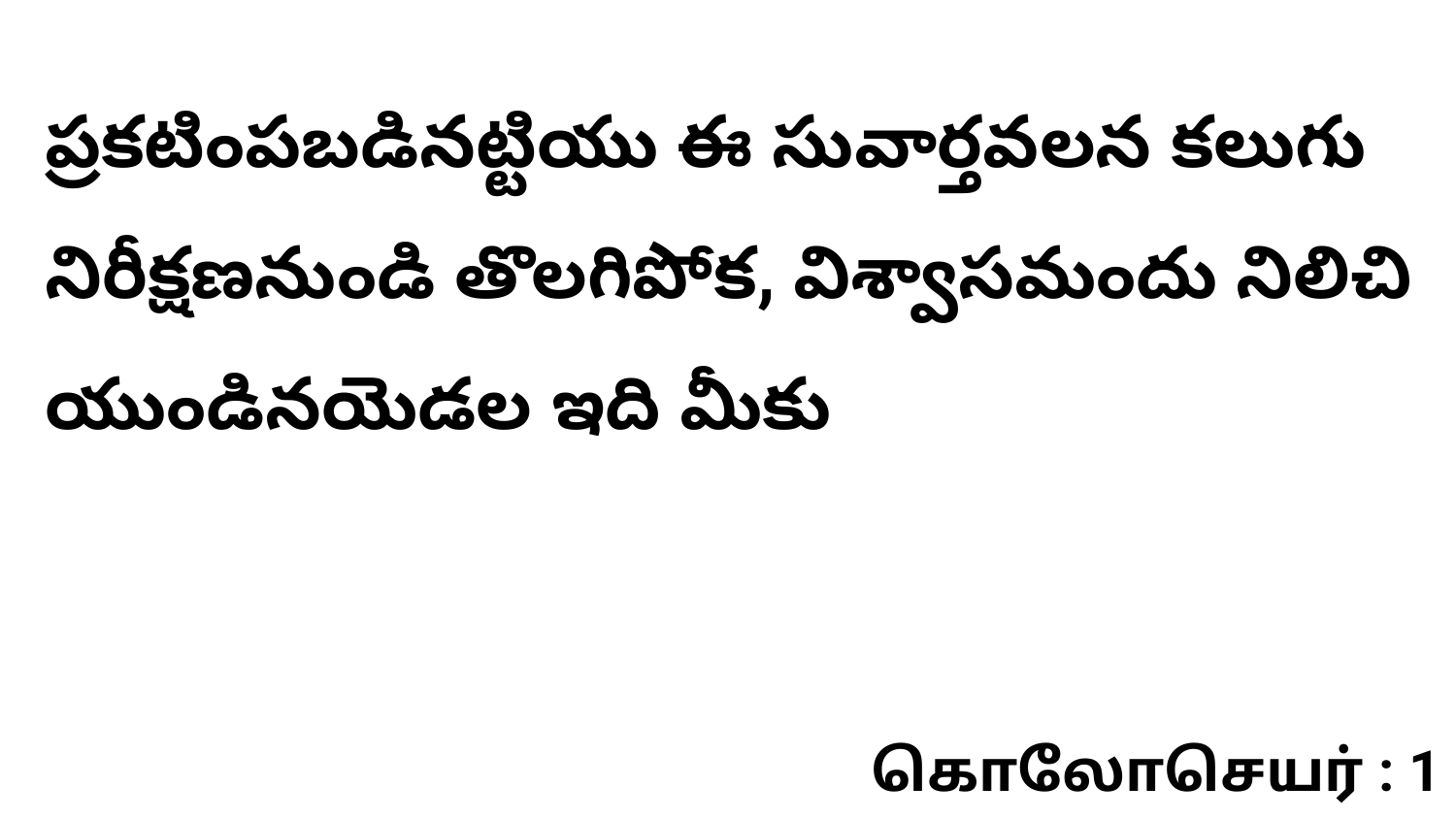

ప్రకటింపబడినట్టియు ఈ సువార్తవలన కలుగు నిరీక్షణనుండి తొలగిపోక, విశ్వాసమందు నిలిచి యుండినయెడల ఇది మీకు
கொலோசெயர் : 1